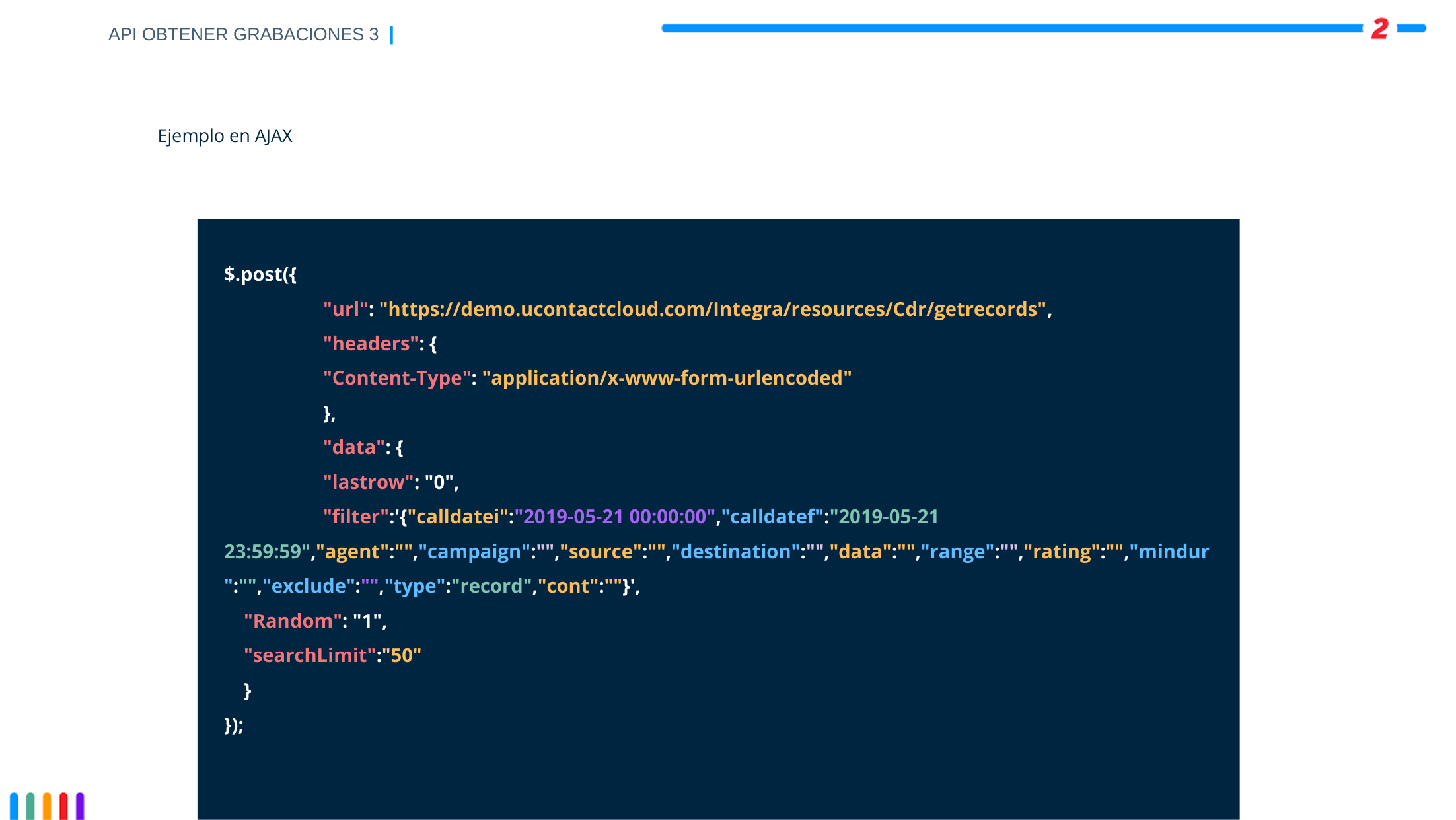

# API OBTENER GRABACIONES 3  |
Ejemplo en AJAX

$.post({
	"url": "https://demo.ucontactcloud.com/Integra/resources/Cdr/getrecords",
	"headers": {
	"Content-Type": "application/x-www-form-urlencoded"
	},
	"data": {
	"lastrow": "0",
	"filter":'{"calldatei":"2019-05-21 00:00:00","calldatef":"2019-05-21 23:59:59","agent":"","campaign":"","source":"","destination":"","data":"","range":"","rating":"","mindur":"","exclude":"","type":"record","cont":""}',
    "Random": "1",
    "searchLimit":"50"
    }
});